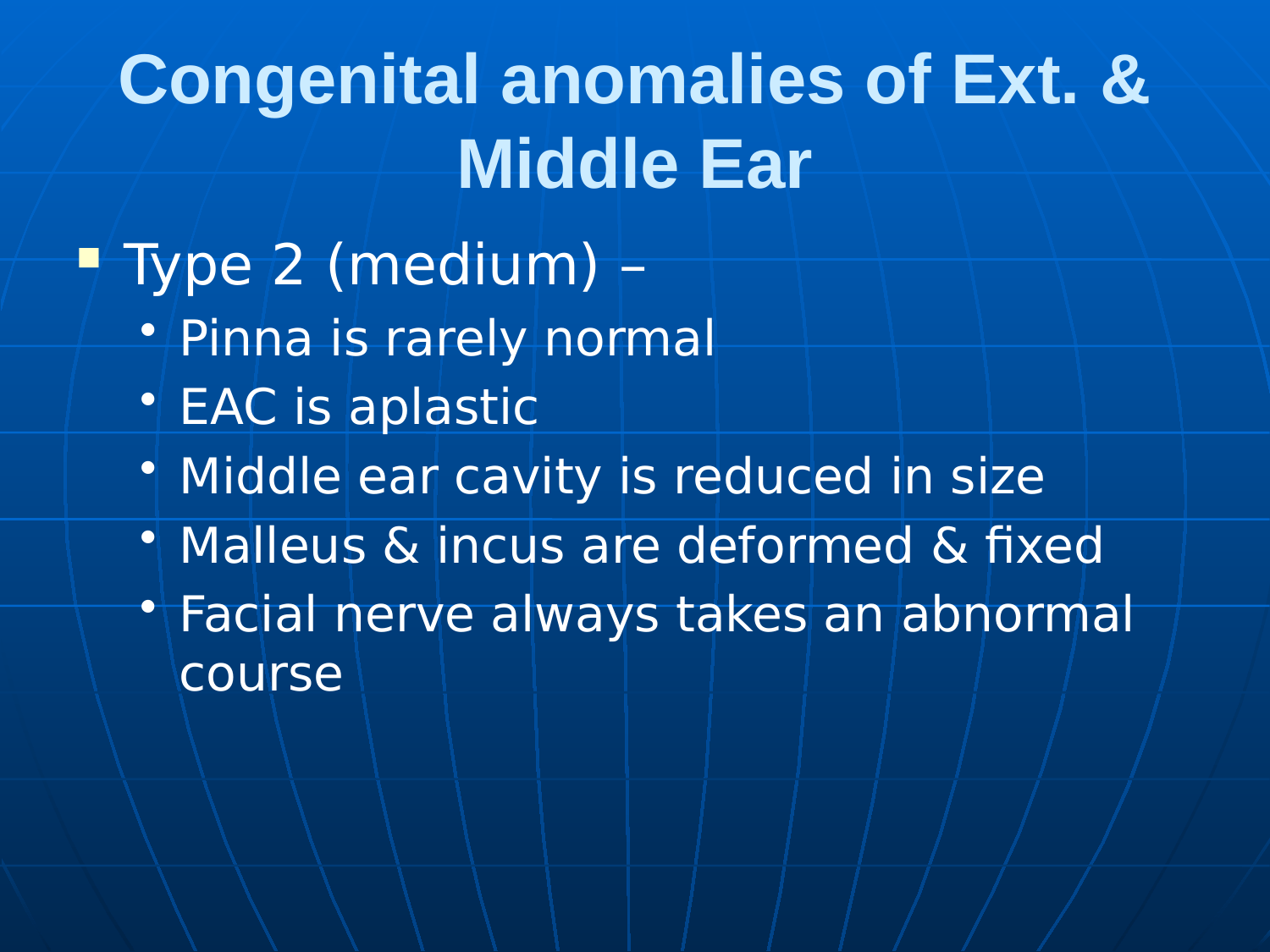

# Congenital anomalies of Ext. & Middle Ear
Type 2 (medium) –
Pinna is rarely normal
EAC is aplastic
Middle ear cavity is reduced in size
Malleus & incus are deformed & fixed
Facial nerve always takes an abnormal course